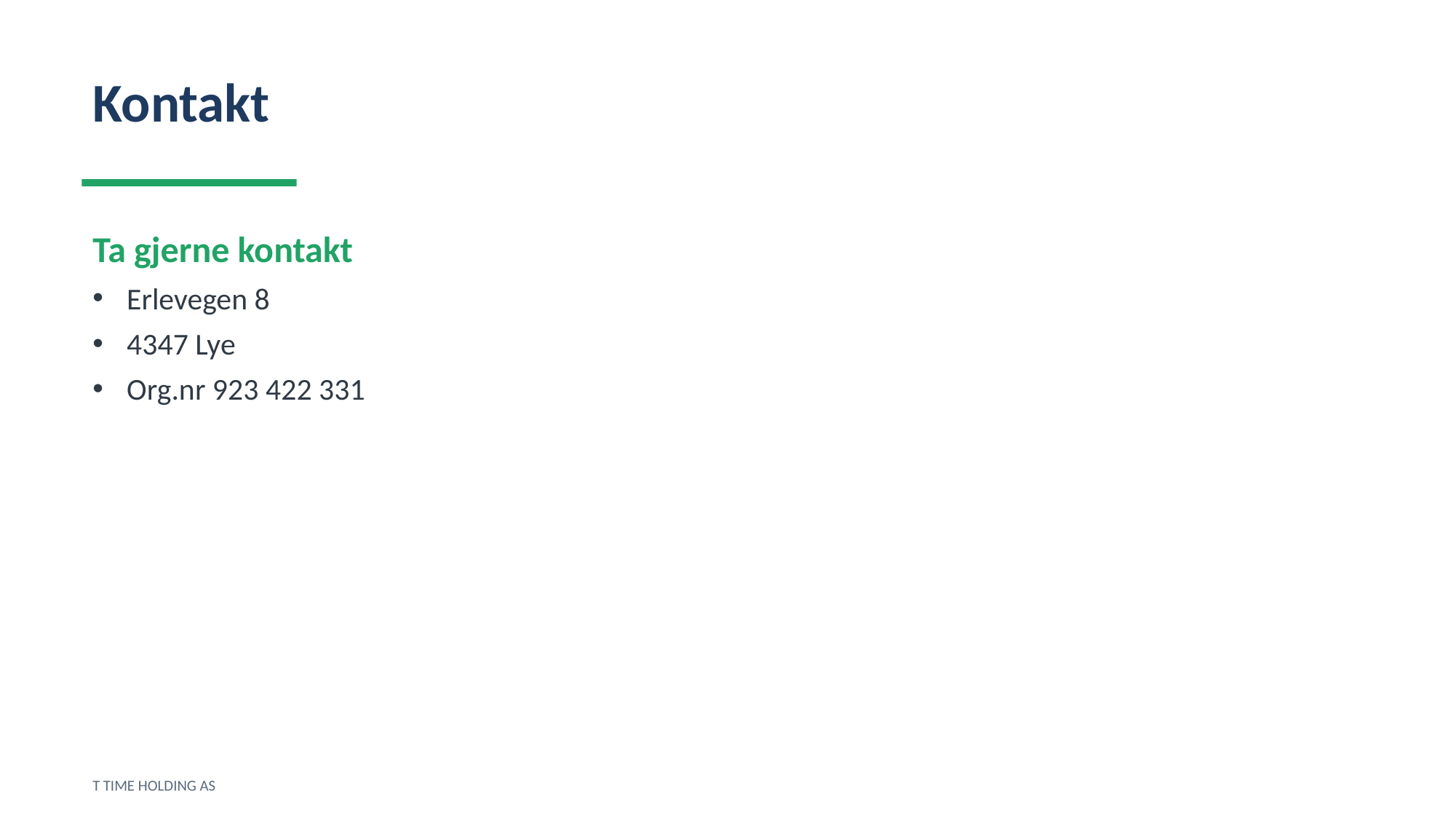

Kontakt

Ta gjerne kontakt
Erlevegen 8
4347 Lye
Org.nr 923 422 331
T TIME HOLDING AS